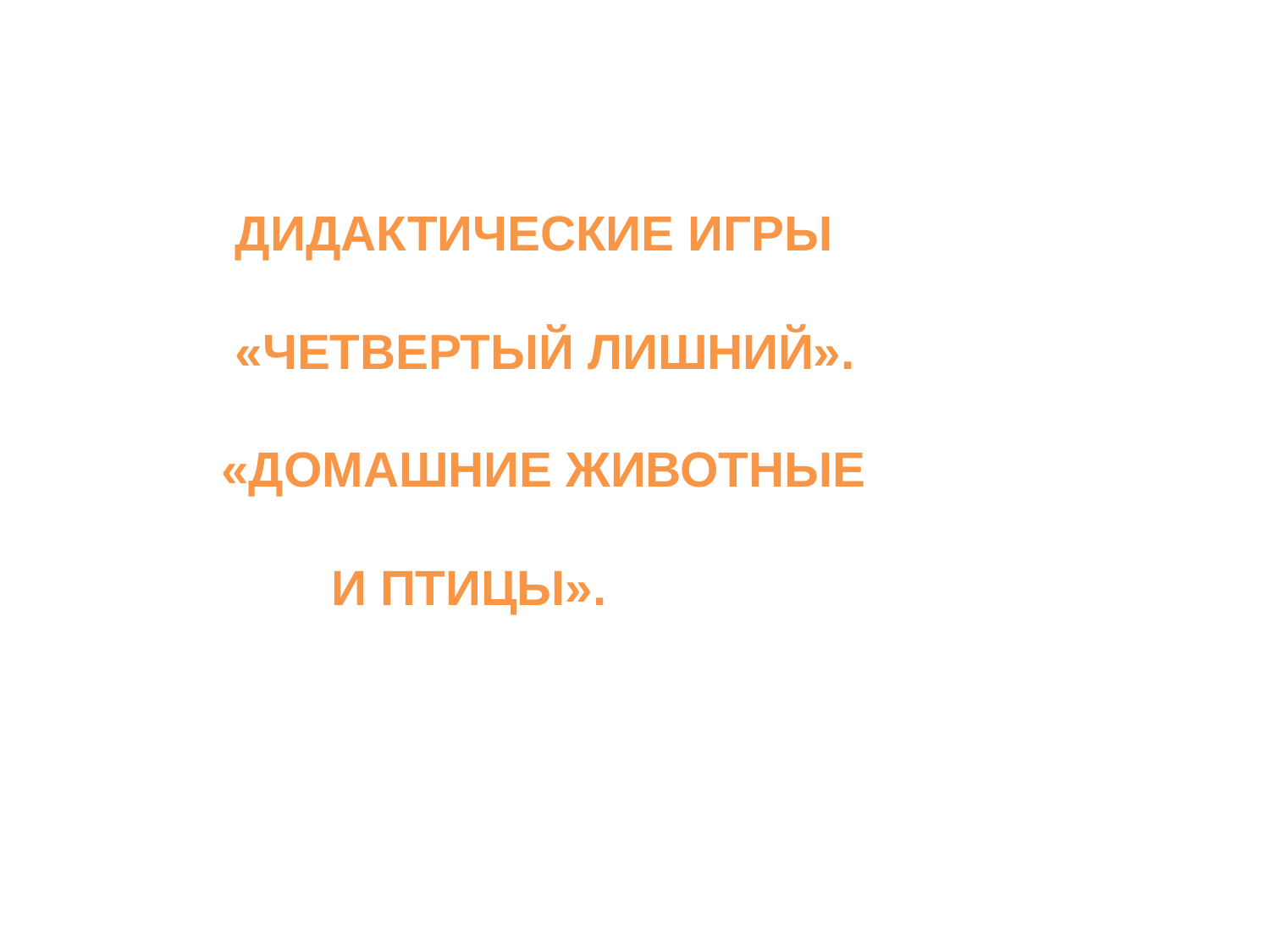

# Дидактические игры «Четвертый лишний». «ДОмашние животные и птицы».